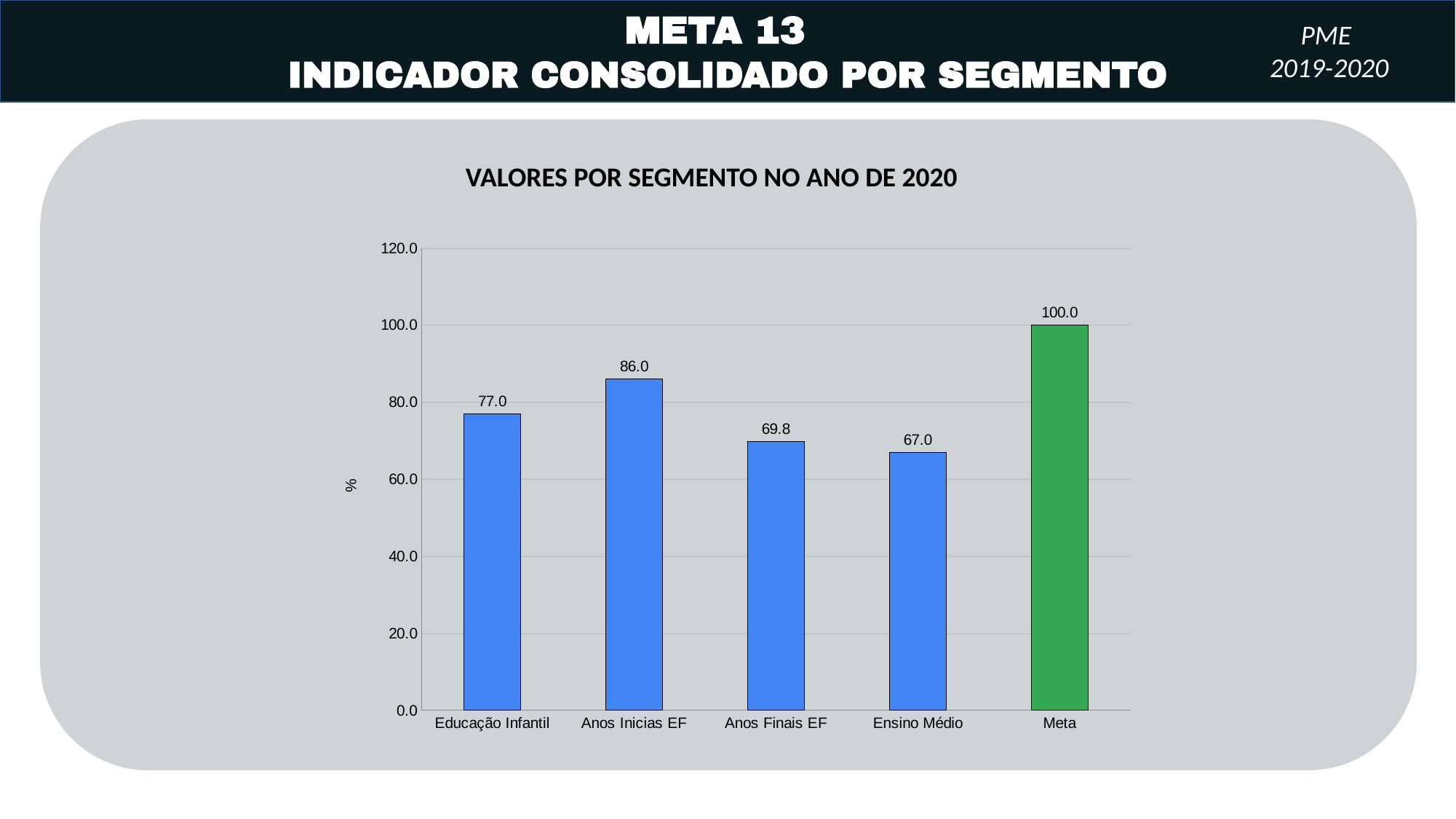

META 13
INDICADOR CONSOLIDADO POR SEGMENTO
PME
2019-2020

VALORES POR SEGMENTO NO ANO DE 2020

### Chart

| Category | % |
|---|---|
| Educação Infantil | 77.0 |
| Anos Inicias EF | 86.0 |
| Anos Finais EF | 69.8 |
| Ensino Médio | 67.0 |
| Meta | 100.0 |